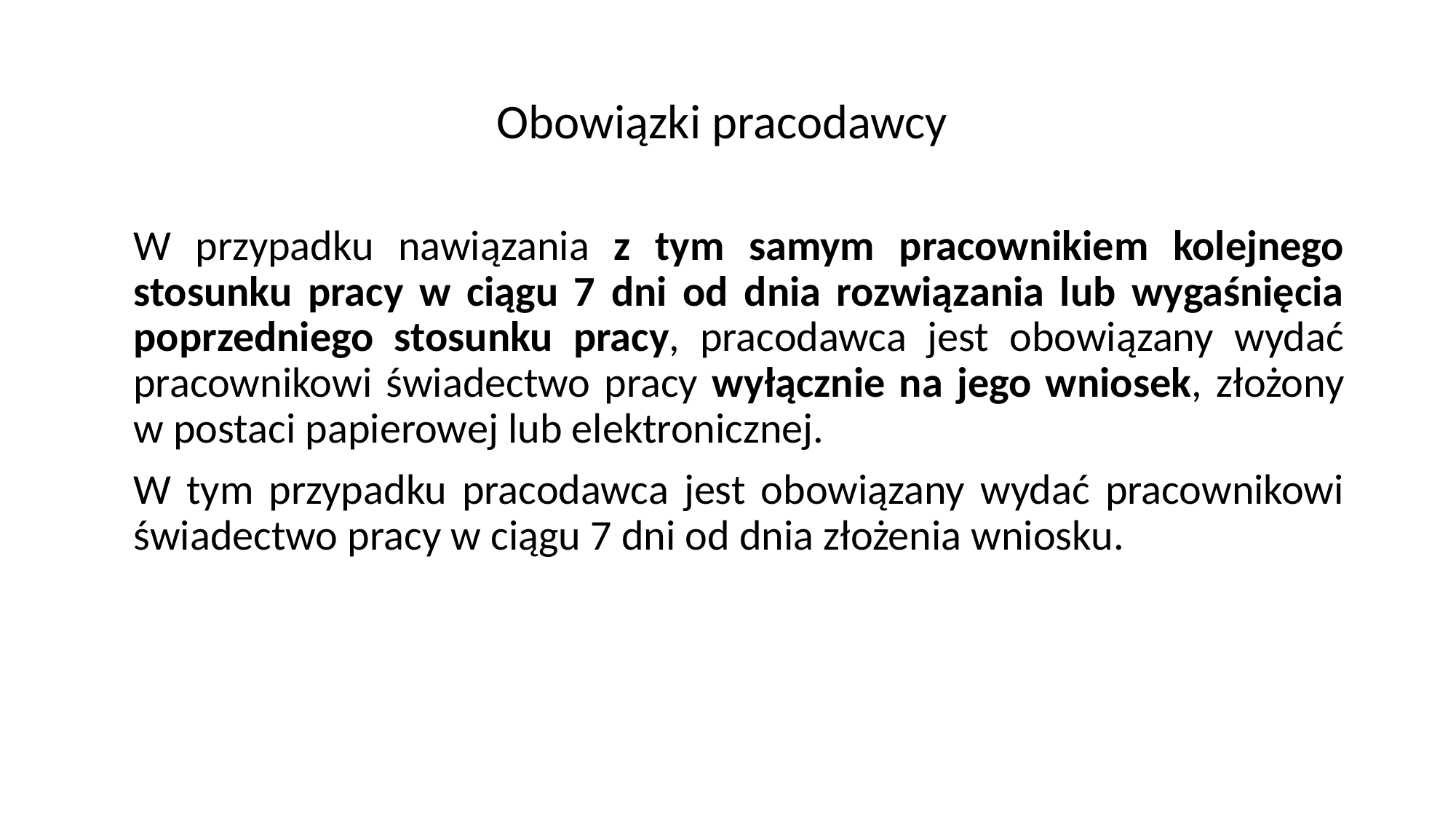

# Obowiązki pracodawcy
W przypadku nawiązania z tym samym pracownikiem kolejnego stosunku pracy w ciągu 7 dni od dnia rozwiązania lub wygaśnięcia poprzedniego stosunku pracy, pracodawca jest obowiązany wydać pracownikowi świadectwo pracy wyłącznie na jego wniosek, złożony w postaci papierowej lub elektronicznej.
W tym przypadku pracodawca jest obowiązany wydać pracownikowi świadectwo pracy w ciągu 7 dni od dnia złożenia wniosku.